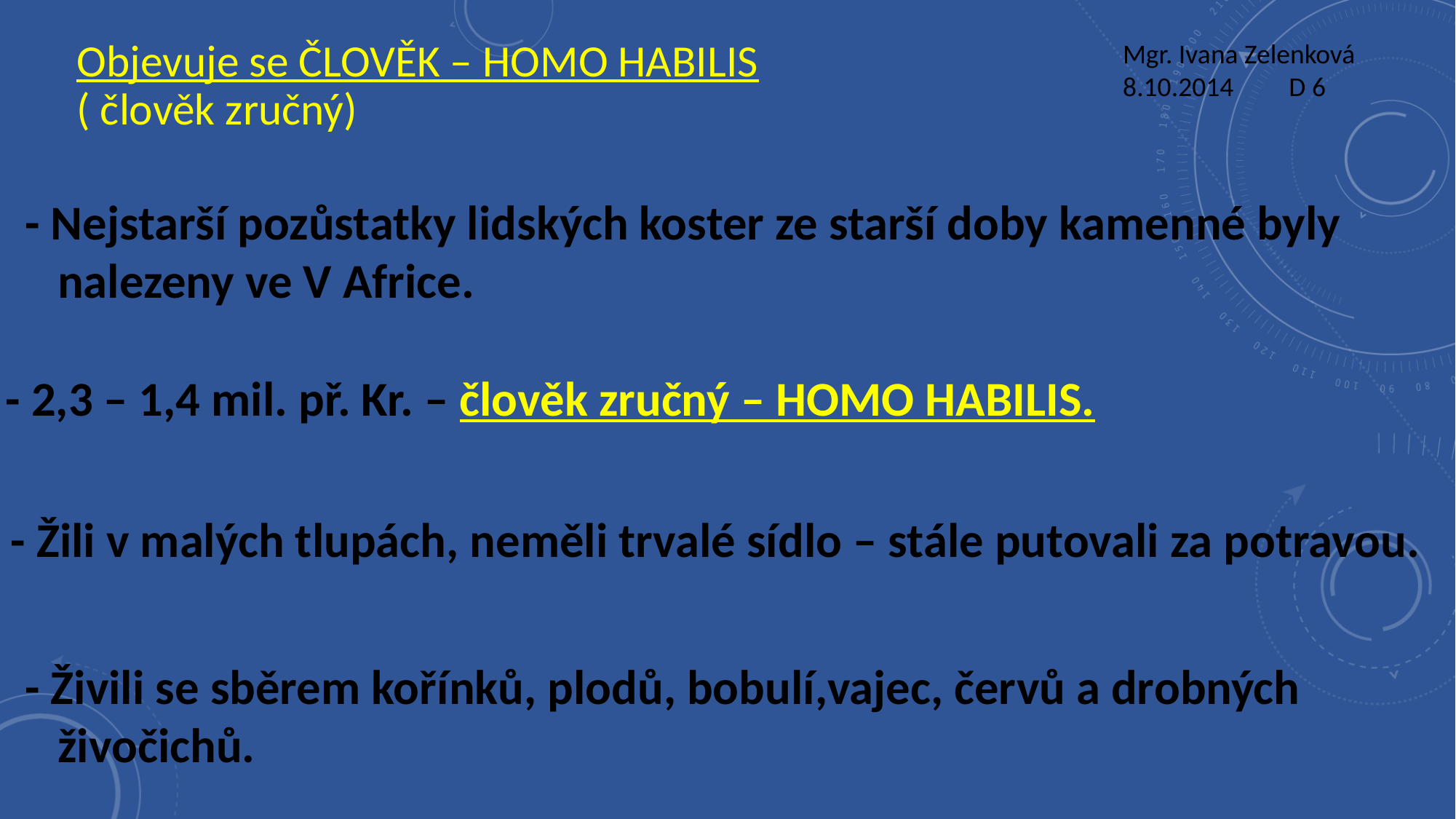

Mgr. Ivana Zelenková
8.10.2014         D 6

# Objevuje se ČLOVĚK – HOMO HABILIS ( člověk zručný)
- Nejstarší pozůstatky lidských koster ze starší doby kamenné byly
   nalezeny ve V Africe.

- 2,3 – 1,4 mil. př. Kr. – člověk zručný – HOMO HABILIS.
- Žili v malých tlupách, neměli trvalé sídlo – stále putovali za potravou.
- Živili se sběrem kořínků, plodů, bobulí,vajec, červů a drobných
   živočichů.